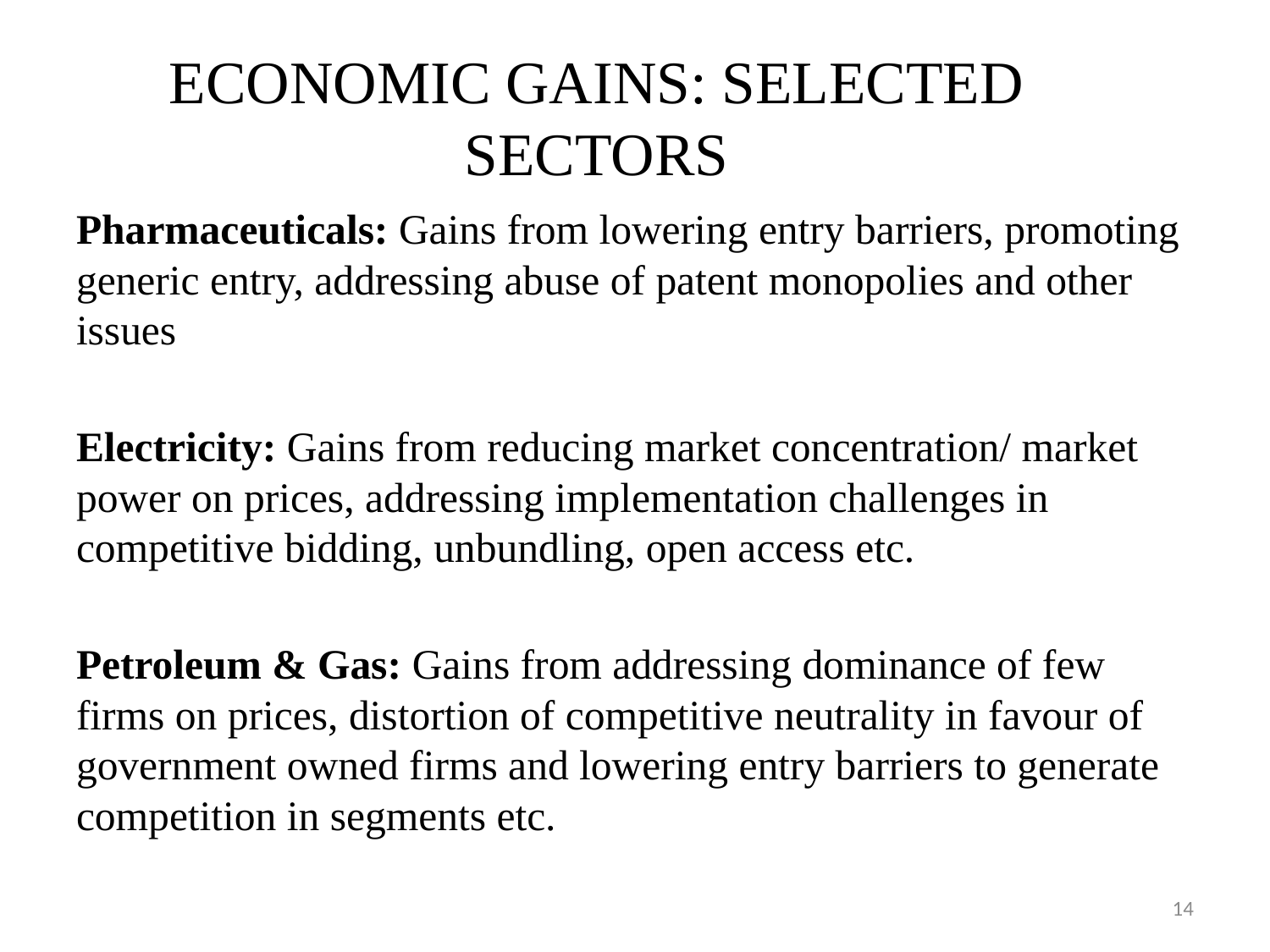

# ECONOMIC GAINS: SELECTED SECTORS
Pharmaceuticals: Gains from lowering entry barriers, promoting generic entry, addressing abuse of patent monopolies and other issues

Electricity: Gains from reducing market concentration/ market power on prices, addressing implementation challenges in competitive bidding, unbundling, open access etc.

Petroleum & Gas: Gains from addressing dominance of few firms on prices, distortion of competitive neutrality in favour of government owned firms and lowering entry barriers to generate competition in segments etc.

14